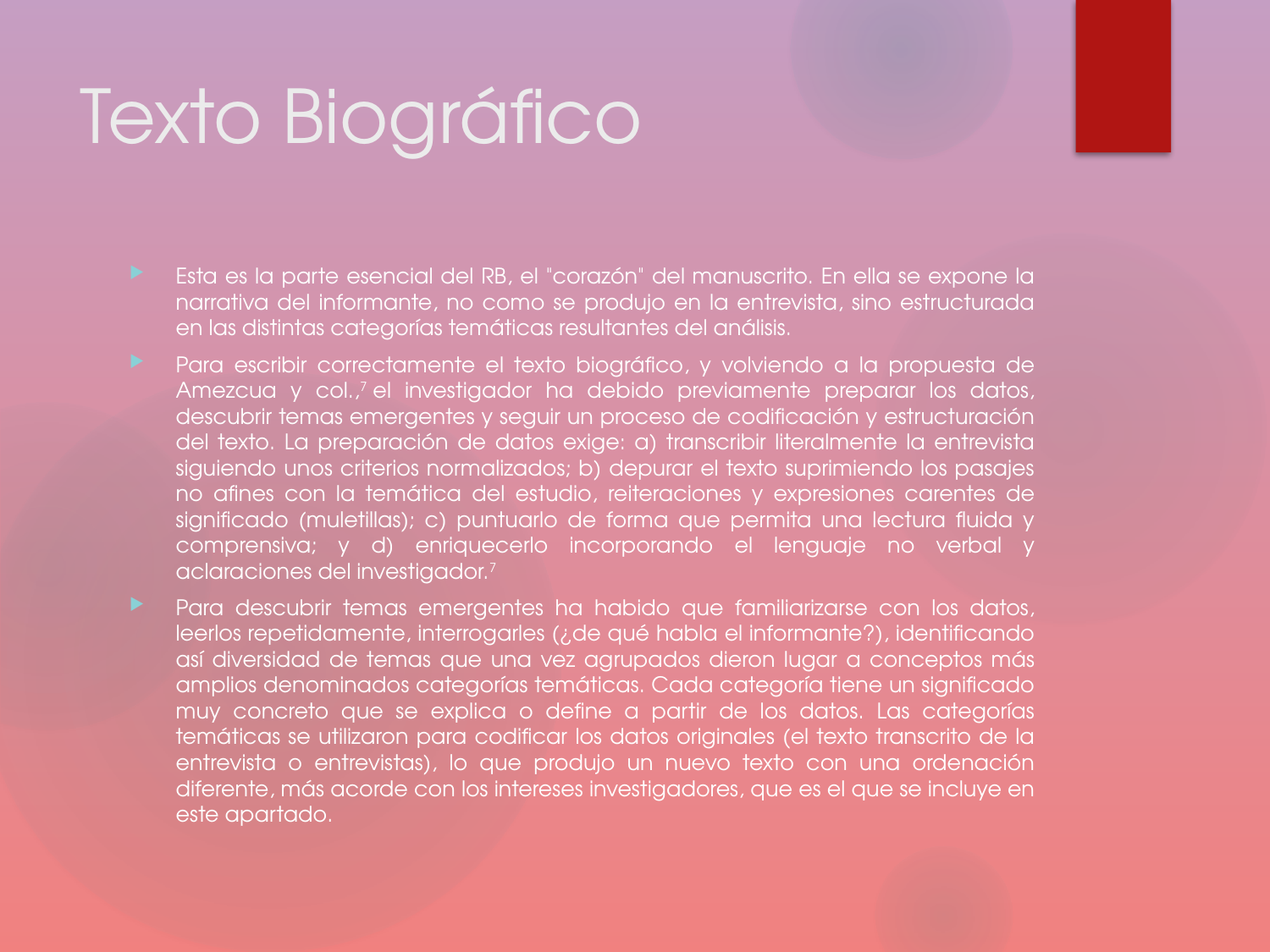

# Texto Biográfico
Esta es la parte esencial del RB, el "corazón" del manuscrito. En ella se expone la narrativa del informante, no como se produjo en la entrevista, sino estructurada en las distintas categorías temáticas resultantes del análisis.
Para escribir correctamente el texto biográfico, y volviendo a la propuesta de Amezcua y col.,7 el investigador ha debido previamente preparar los datos, descubrir temas emergentes y seguir un proceso de codificación y estructuración del texto. La preparación de datos exige: a) transcribir literalmente la entrevista siguiendo unos criterios normalizados; b) depurar el texto suprimiendo los pasajes no afines con la temática del estudio, reiteraciones y expresiones carentes de significado (muletillas); c) puntuarlo de forma que permita una lectura fluida y comprensiva; y d) enriquecerlo incorporando el lenguaje no verbal y aclaraciones del investigador.7
Para descubrir temas emergentes ha habido que familiarizarse con los datos, leerlos repetidamente, interrogarles (¿de qué habla el informante?), identificando así diversidad de temas que una vez agrupados dieron lugar a conceptos más amplios denominados categorías temáticas. Cada categoría tiene un significado muy concreto que se explica o define a partir de los datos. Las categorías temáticas se utilizaron para codificar los datos originales (el texto transcrito de la entrevista o entrevistas), lo que produjo un nuevo texto con una ordenación diferente, más acorde con los intereses investigadores, que es el que se incluye en este apartado.